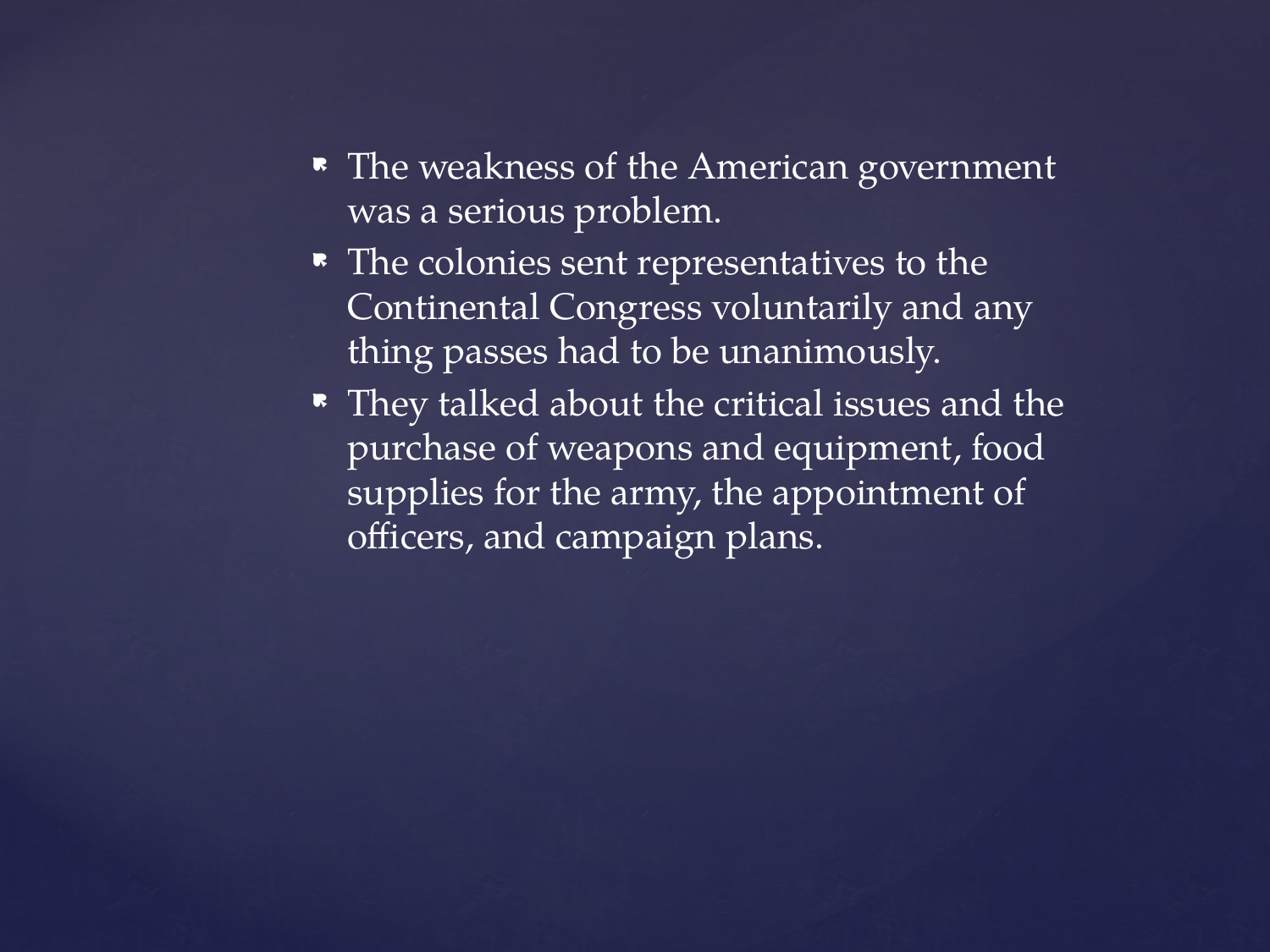

The weakness of the American government was a serious problem.
The colonies sent representatives to the Continental Congress voluntarily and any thing passes had to be unanimously.
They talked about the critical issues and the purchase of weapons and equipment, food supplies for the army, the appointment of officers, and campaign plans.
#